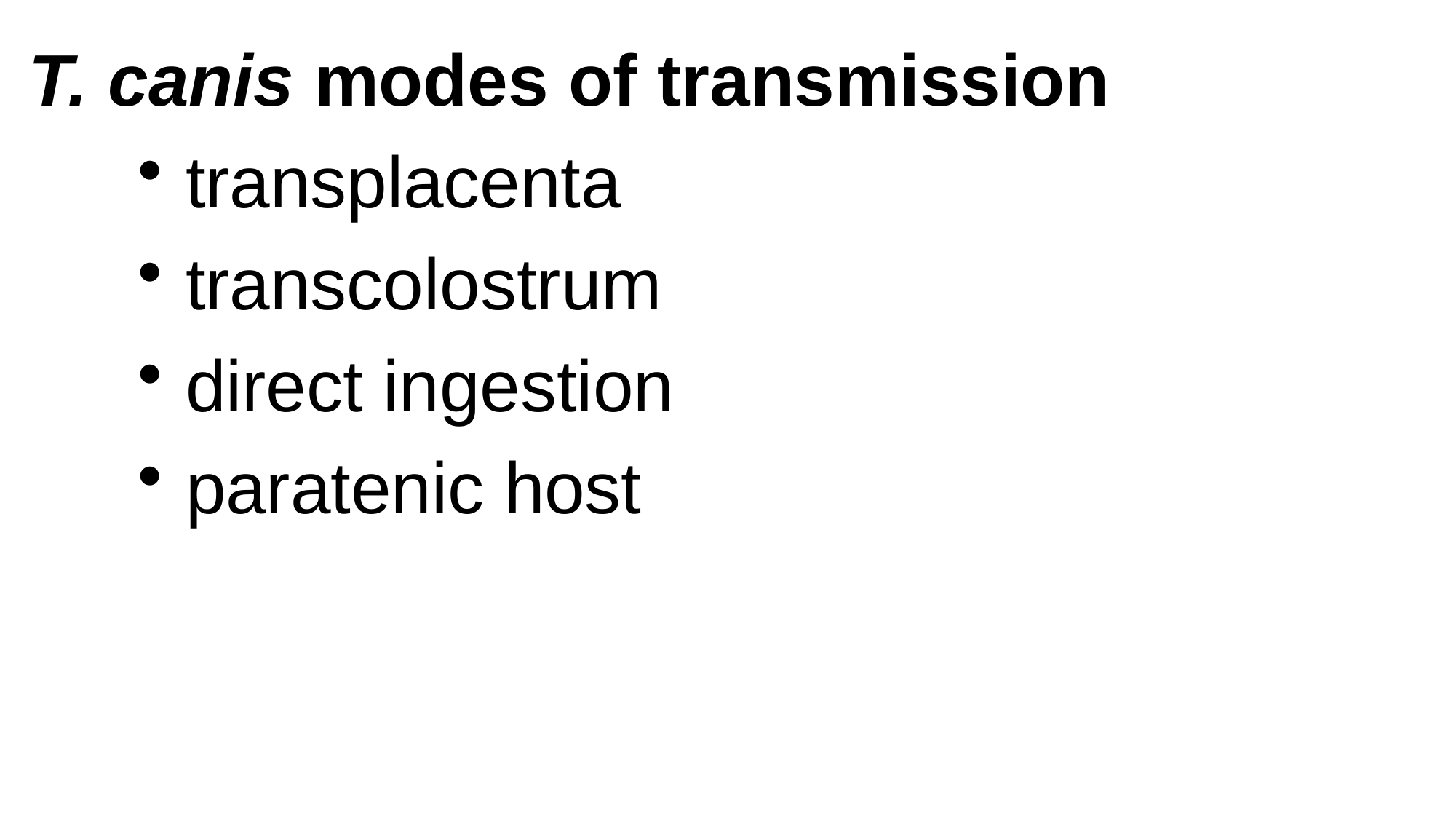

T. canis modes of transmission
 transplacenta
 transcolostrum
 direct ingestion
 paratenic host